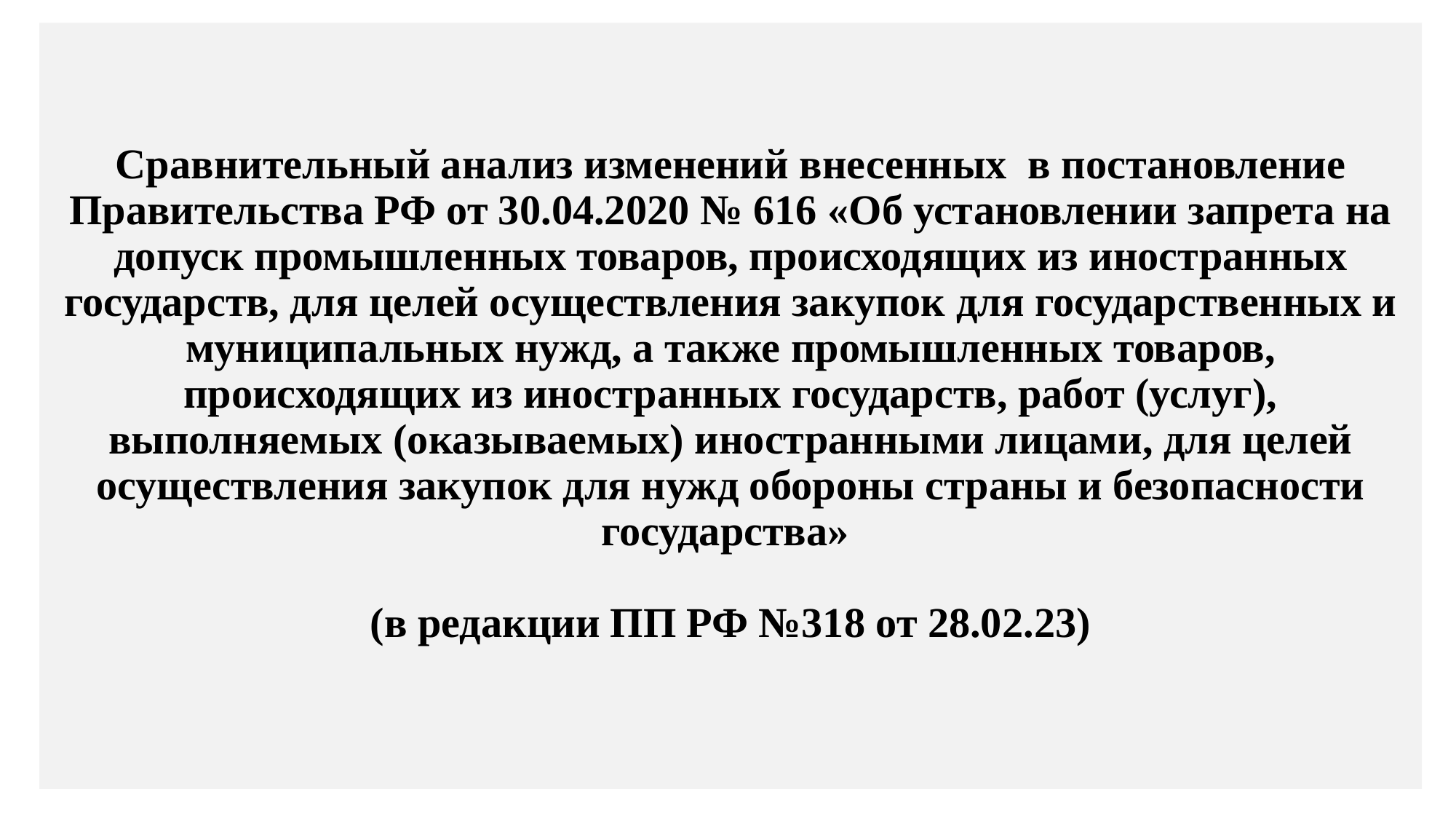

Сравнительный анализ изменений внесенных  в постановление Правительства РФ от 30.04.2020 № 616 «Об установлении запрета на допуск промышленных товаров, происходящих из иностранных государств, для целей осуществления закупок для государственных и муниципальных нужд, а также промышленных товаров, происходящих из иностранных государств, работ (услуг), выполняемых (оказываемых) иностранными лицами, для целей осуществления закупок для нужд обороны страны и безопасности государства»

(в редакции ПП РФ №318 от 28.02.23)